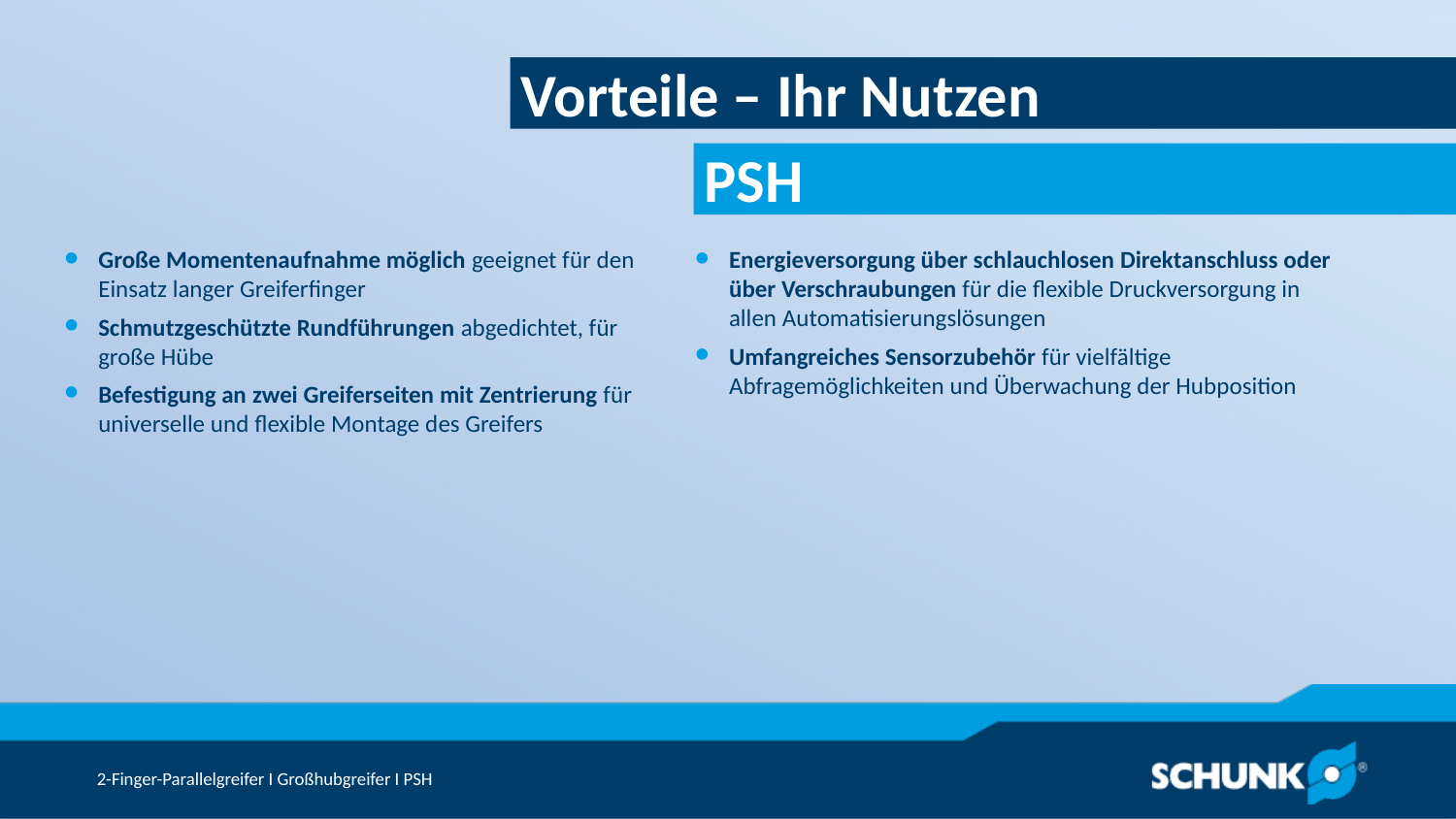

Vorteile – Ihr Nutzen
Große Momentenaufnahme möglich geeignet für den Einsatz langer Greiferfinger
Schmutzgeschützte Rundführungen abgedichtet, für große Hübe
Befestigung an zwei Greiferseiten mit Zentrierung für universelle und flexible Montage des Greifers
Energieversorgung über schlauchlosen Direktanschluss oder über Verschraubungen für die flexible Druckversorgung in allen Automatisierungslösungen
Umfangreiches Sensorzubehör für vielfältige Abfragemöglichkeiten und Überwachung der Hubposition